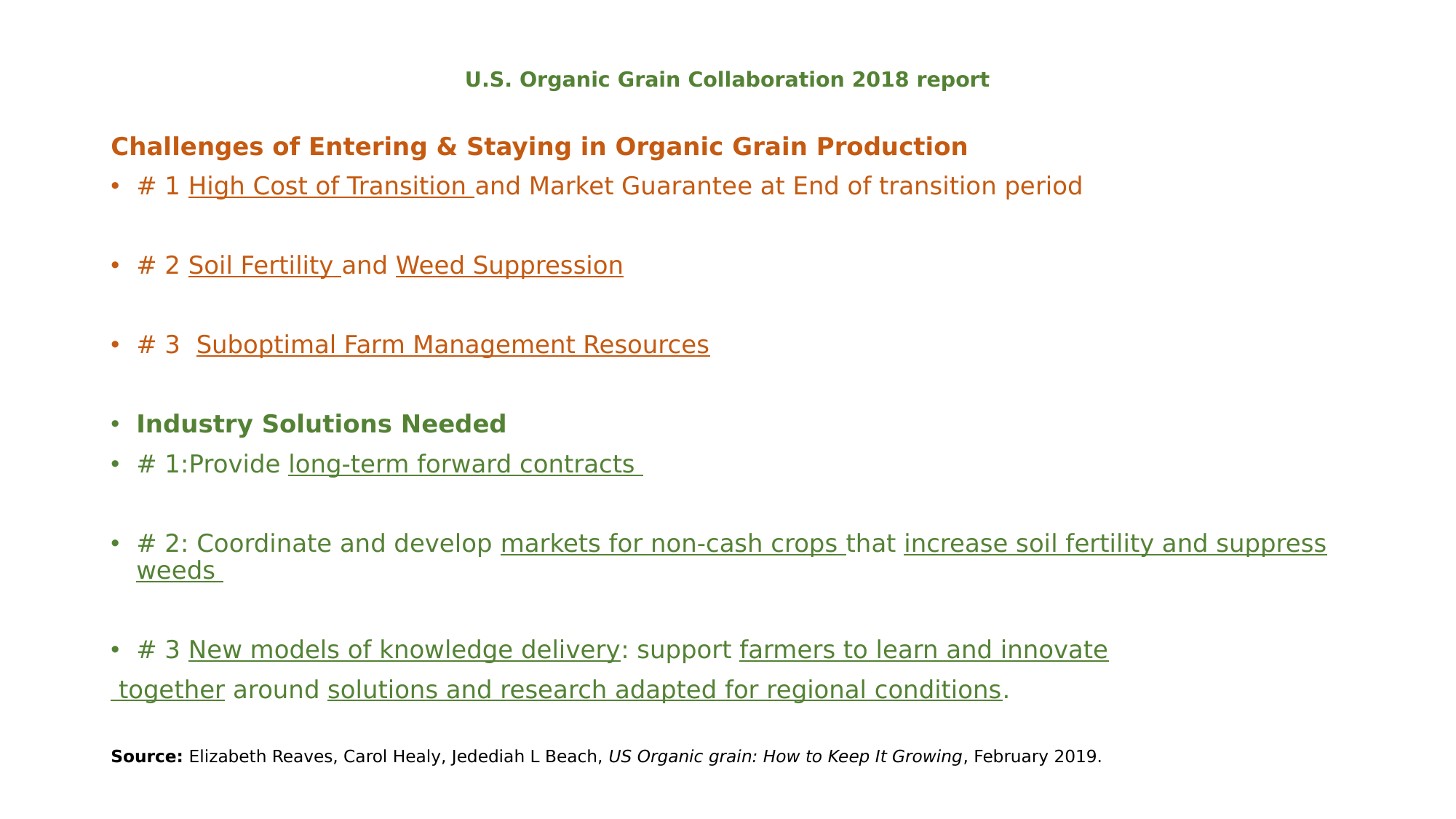

# U.S. Organic Grain Collaboration 2018 report
Challenges of Entering & Staying in Organic Grain Production
# 1 High Cost of Transition and Market Guarantee at End of transition period

# 2 Soil Fertility and Weed Suppression

# 3  Suboptimal Farm Management Resources

Industry Solutions Needed
# 1:Provide long-term forward contracts

# 2: Coordinate and develop markets for non-cash crops that increase soil fertility and suppress weeds

# 3 New models of knowledge delivery: support farmers to learn and innovate
 together around solutions and research adapted for regional conditions.

Source: Elizabeth Reaves, Carol Healy, Jedediah L Beach, US Organic grain: How to Keep It Growing, February 2019.